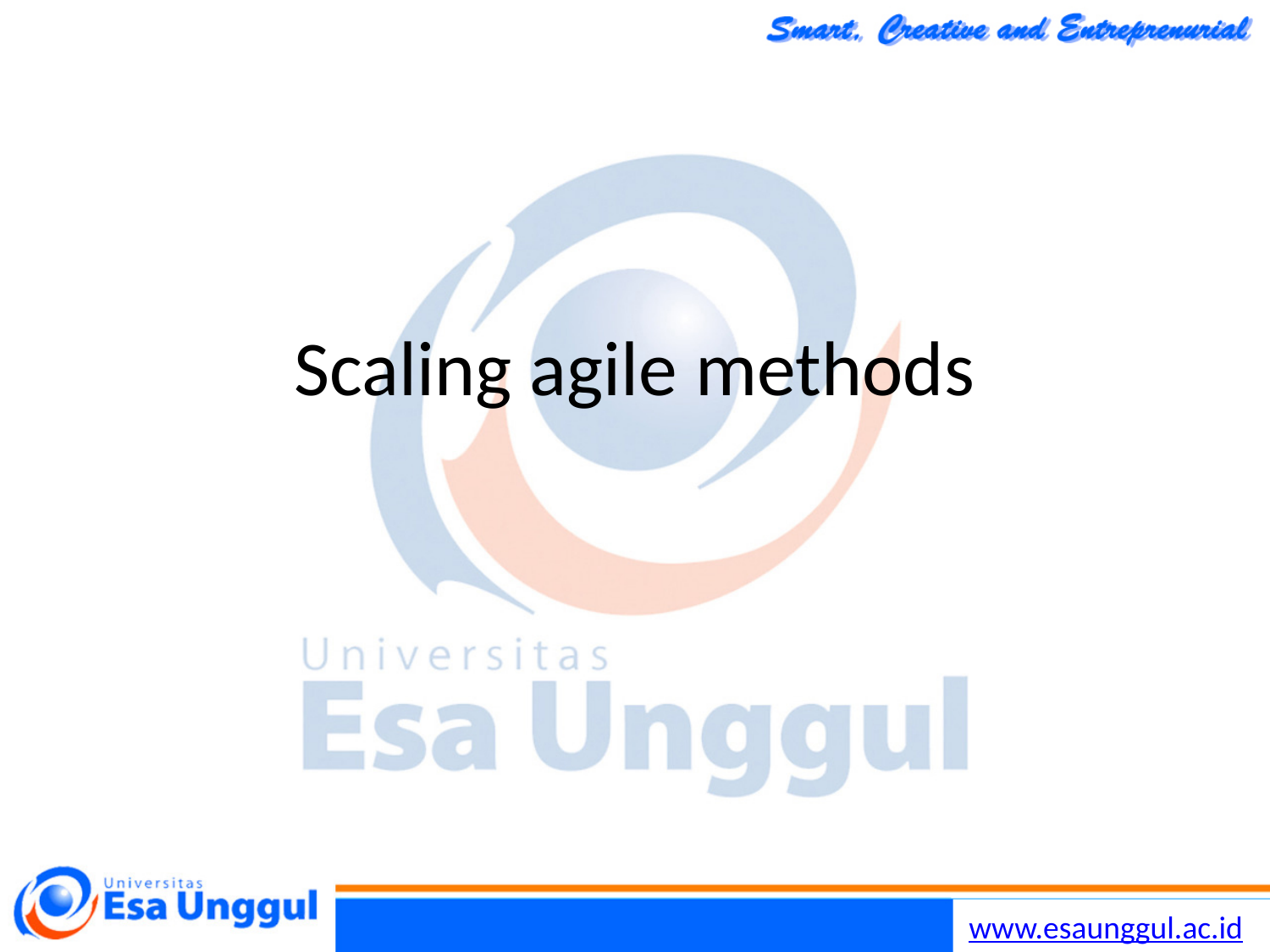

Chapter 3 Agile Software Development
44
30/10/2014
# Scaling agile methods